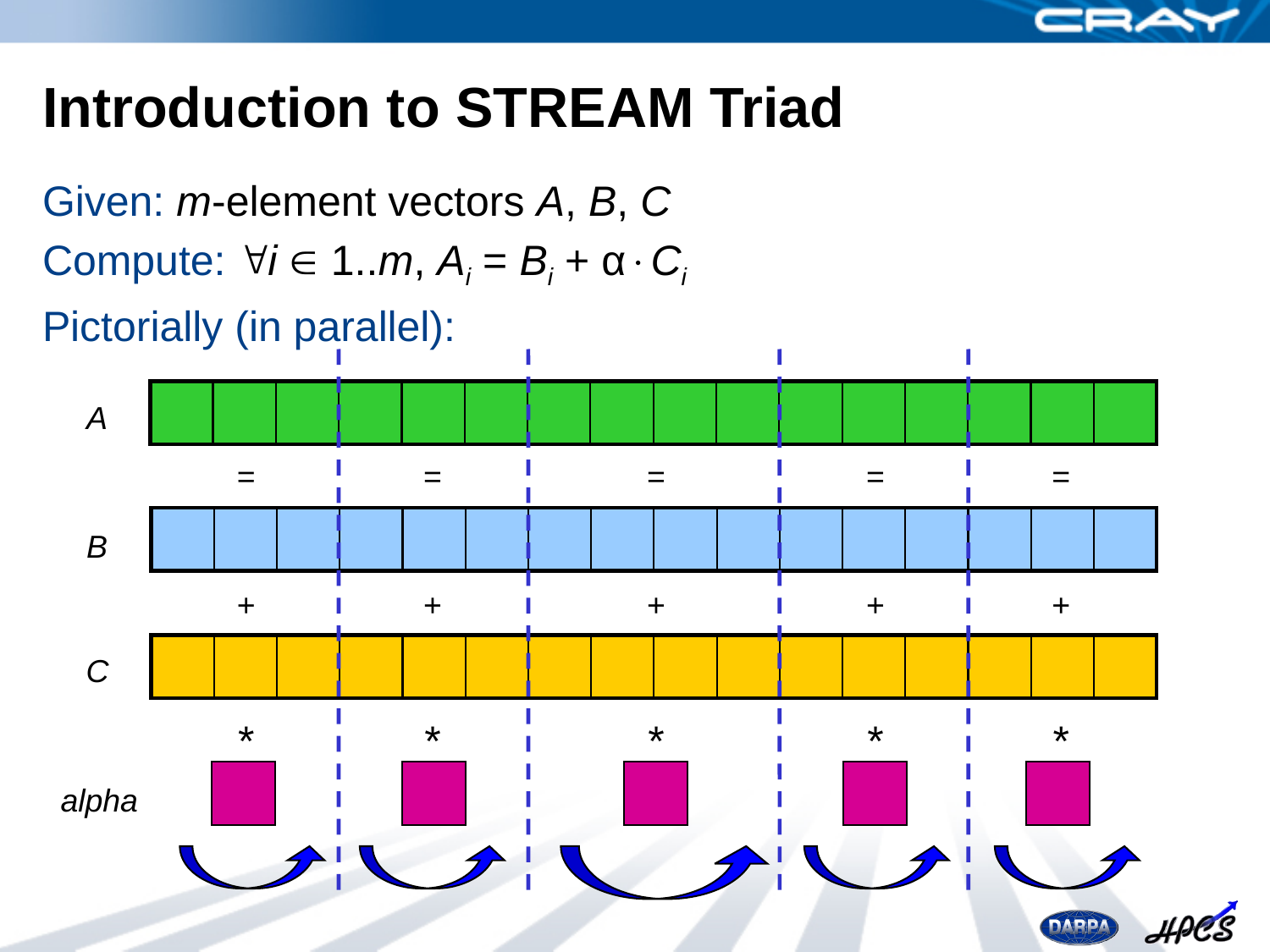

# Introduction to STREAM Triad
Given: m-element vectors A, B, C
Compute: ∀i ∈ 1..m, Ai = Bi + α⋅Ci
Pictorially (in parallel):

A
=

+

*
=

+

*
=

+

*
=

+

*
=

+

*

B

C

alpha